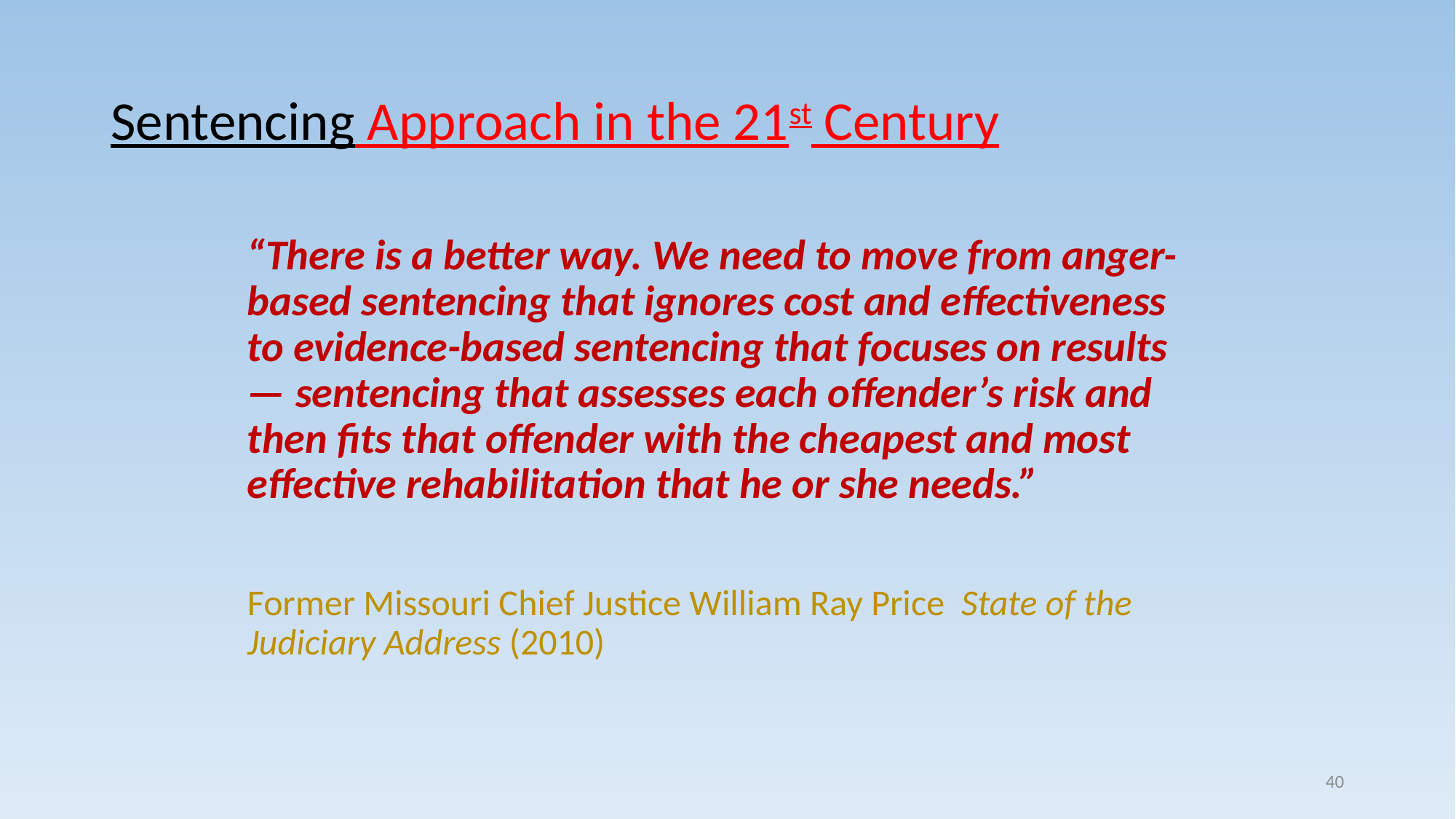

# Sentencing Approach in the 21st Century
“There is a better way. We need to move from anger-based sentencing that ignores cost and effectiveness to evidence-based sentencing that focuses on results — sentencing that assesses each offender’s risk and then fits that offender with the cheapest and most effective rehabilitation that he or she needs.”

Former Missouri Chief Justice William Ray Price  State of the Judiciary Address (2010)
40